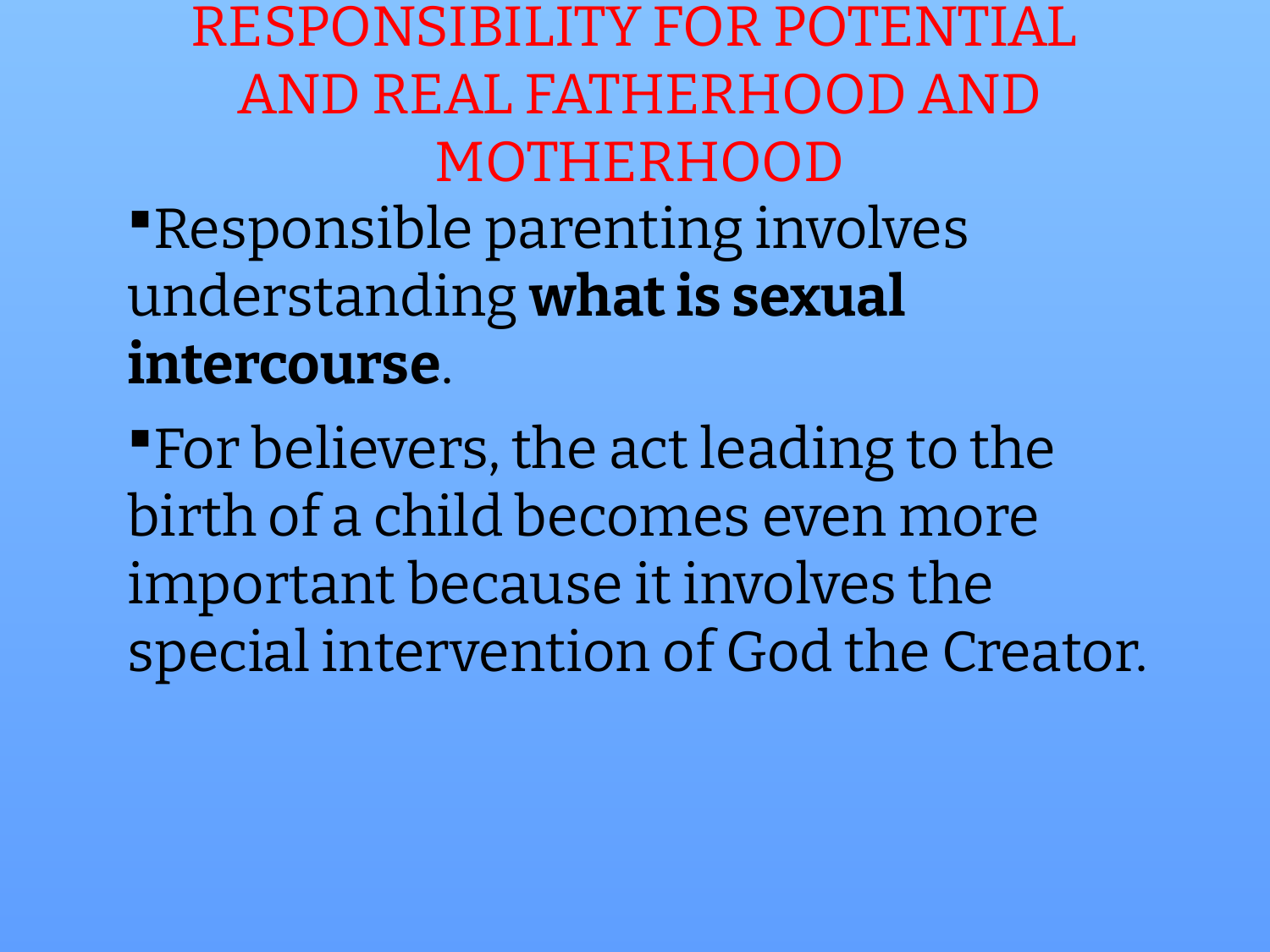

# RESPONSIBILITY FOR POTENTIAL AND REAL FATHERHOOD AND MOTHERHOOD
Responsible parenting involves understanding what is sexual intercourse.

For believers, the act leading to the birth of a child becomes even more important because it involves the special intervention of God the Creator.